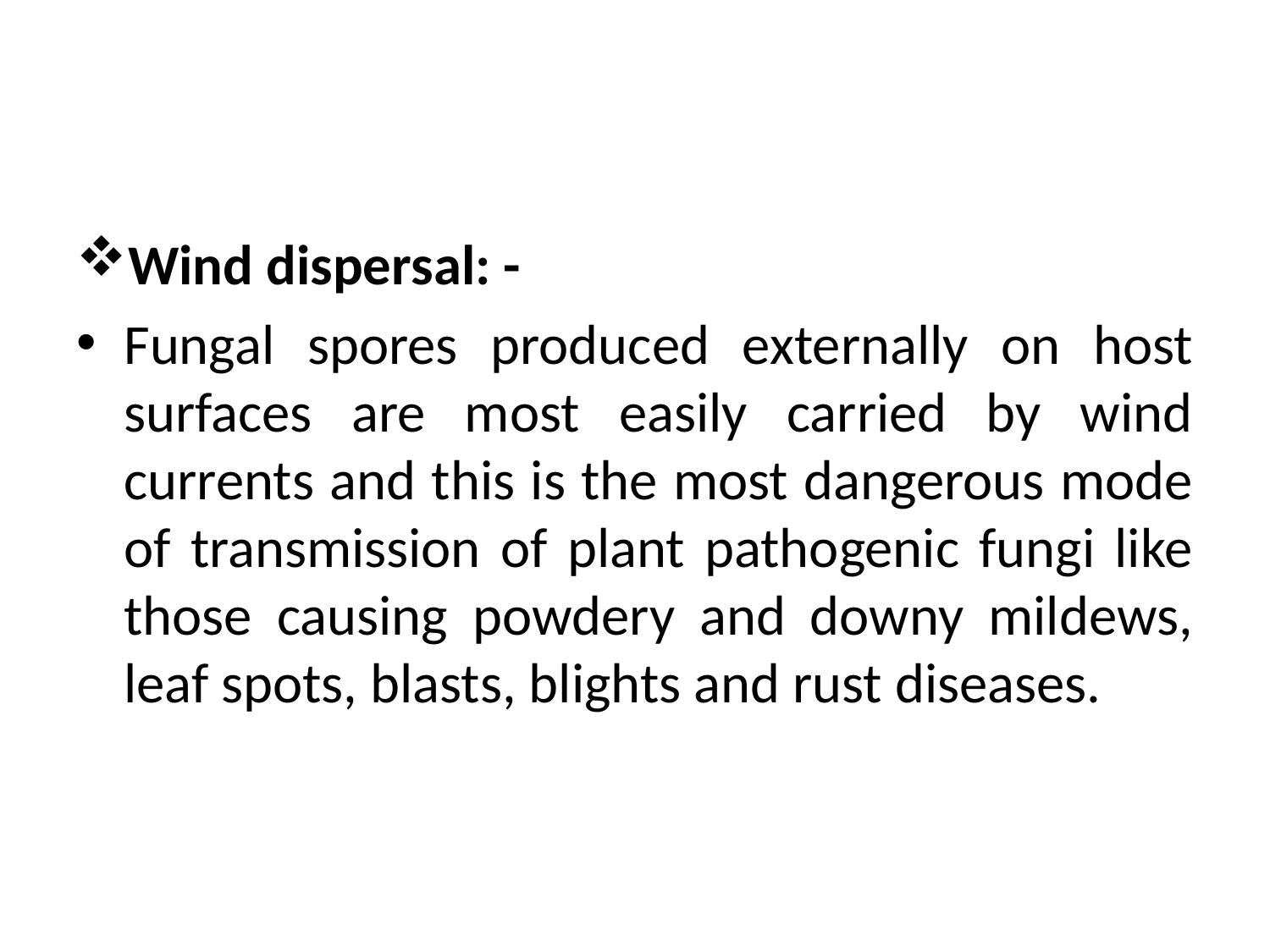

#
Wind dispersal: -
Fungal spores produced externally on host surfaces are most easily carried by wind currents and this is the most dangerous mode of transmission of plant pathogenic fungi like those causing powdery and downy mildews, leaf spots, blasts, blights and rust diseases.